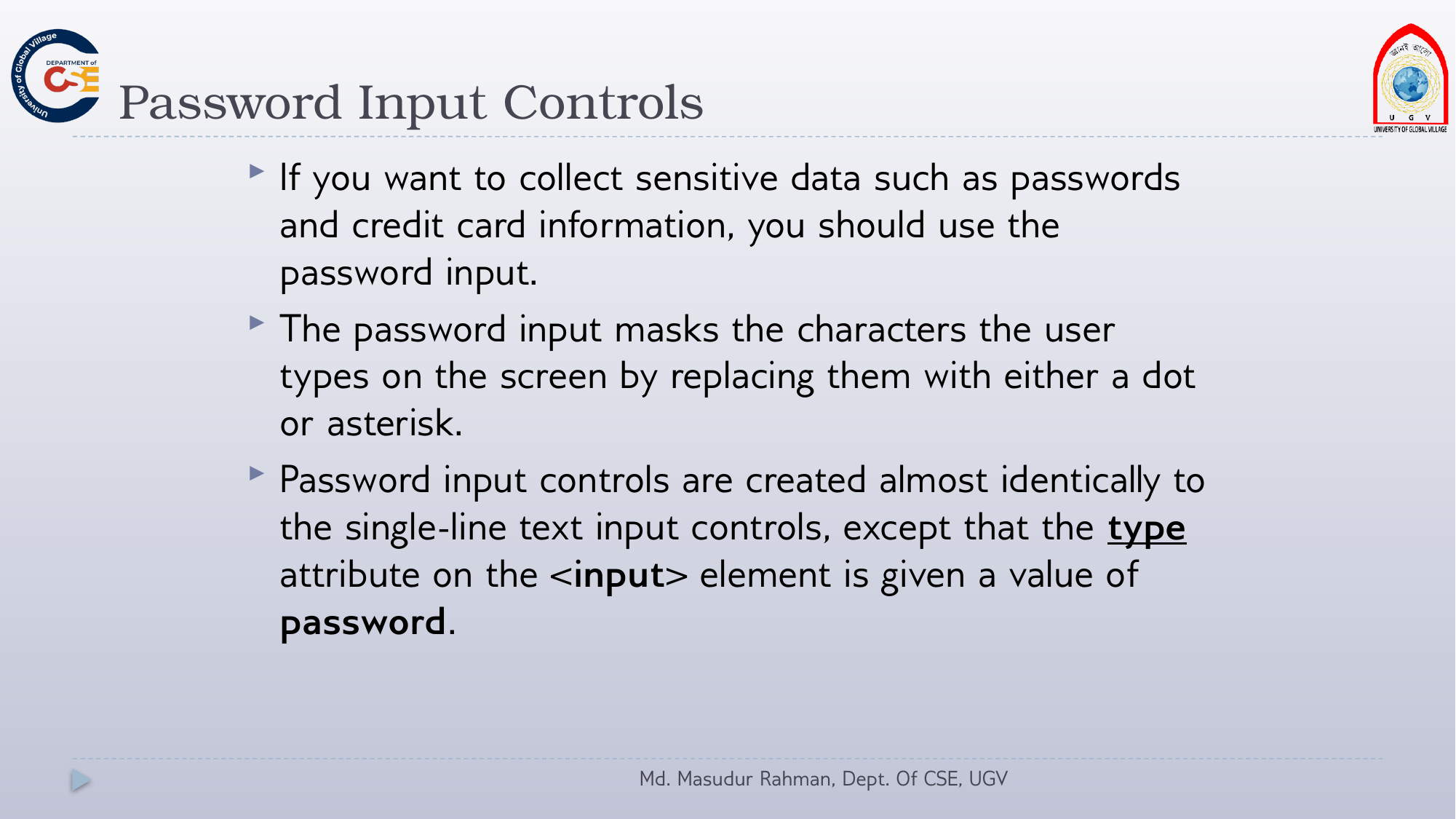

# Password Input Controls
If you want to collect sensitive data such as passwords and credit card information, you should use the password input.
The password input masks the characters the user types on the screen by replacing them with either a dot or asterisk.
Password input controls are created almost identically to the single-line text input controls, except that the type attribute on the <input> element is given a value of password.
Md. Masudur Rahman, Dept. Of CSE, UGV